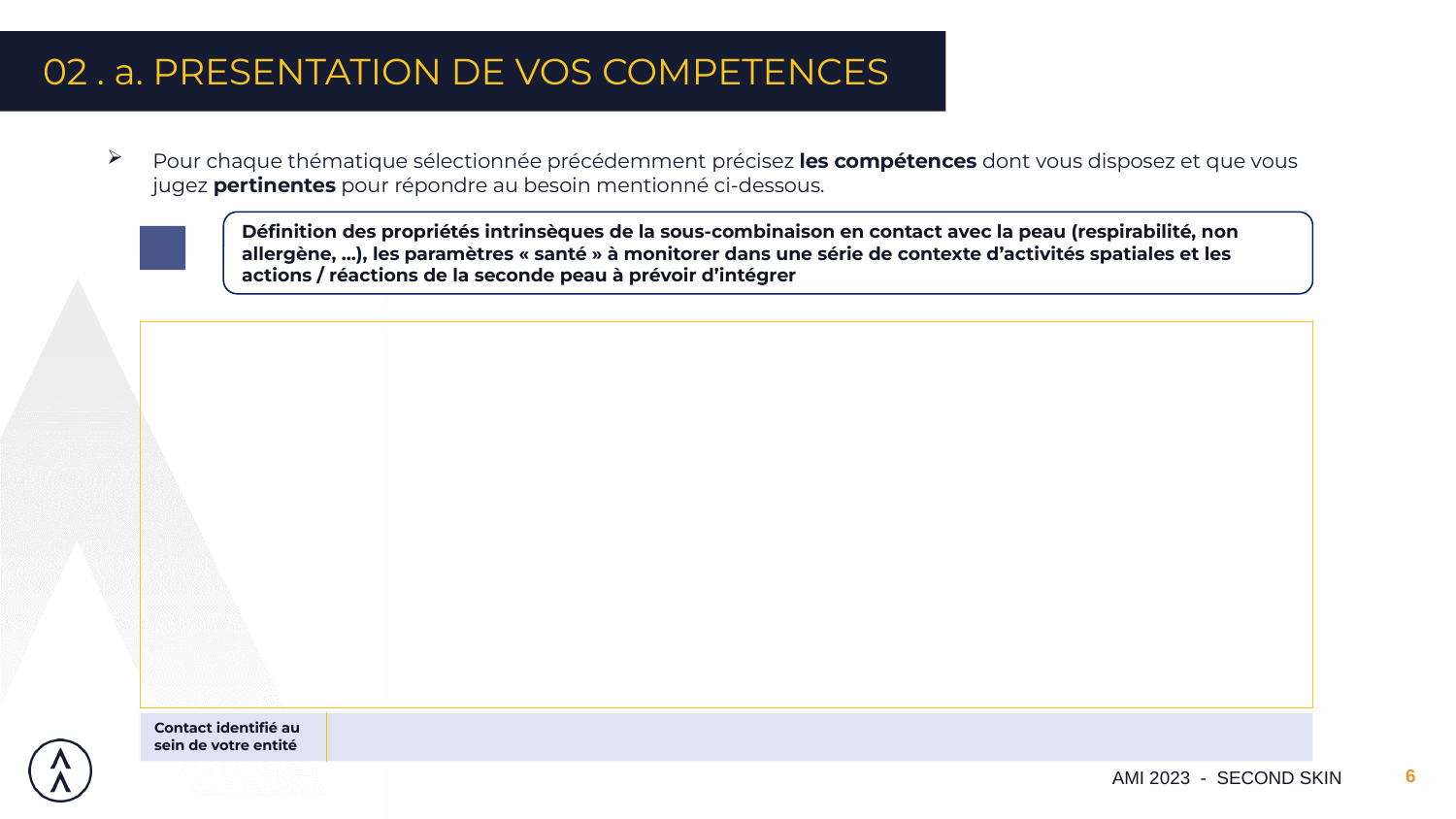

02 . a. PRESENTATION DE VOS COMPETENCES
Pour chaque thématique sélectionnée précédemment précisez les compétences dont vous disposez et que vous jugez pertinentes pour répondre au besoin mentionné ci-dessous.

Définition des propriétés intrinsèques de la sous-combinaison en contact avec la peau (respirabilité, non allergène, …), les paramètres « santé » à monitorer dans une série de contexte d’activités spatiales et les actions / réactions de la seconde peau à prévoir d’intégrer

|  |
| --- |
| Contact identifié au sein de votre entité |  |
| --- | --- |
AMI 2023  -  SECOND SKIN
6
Date